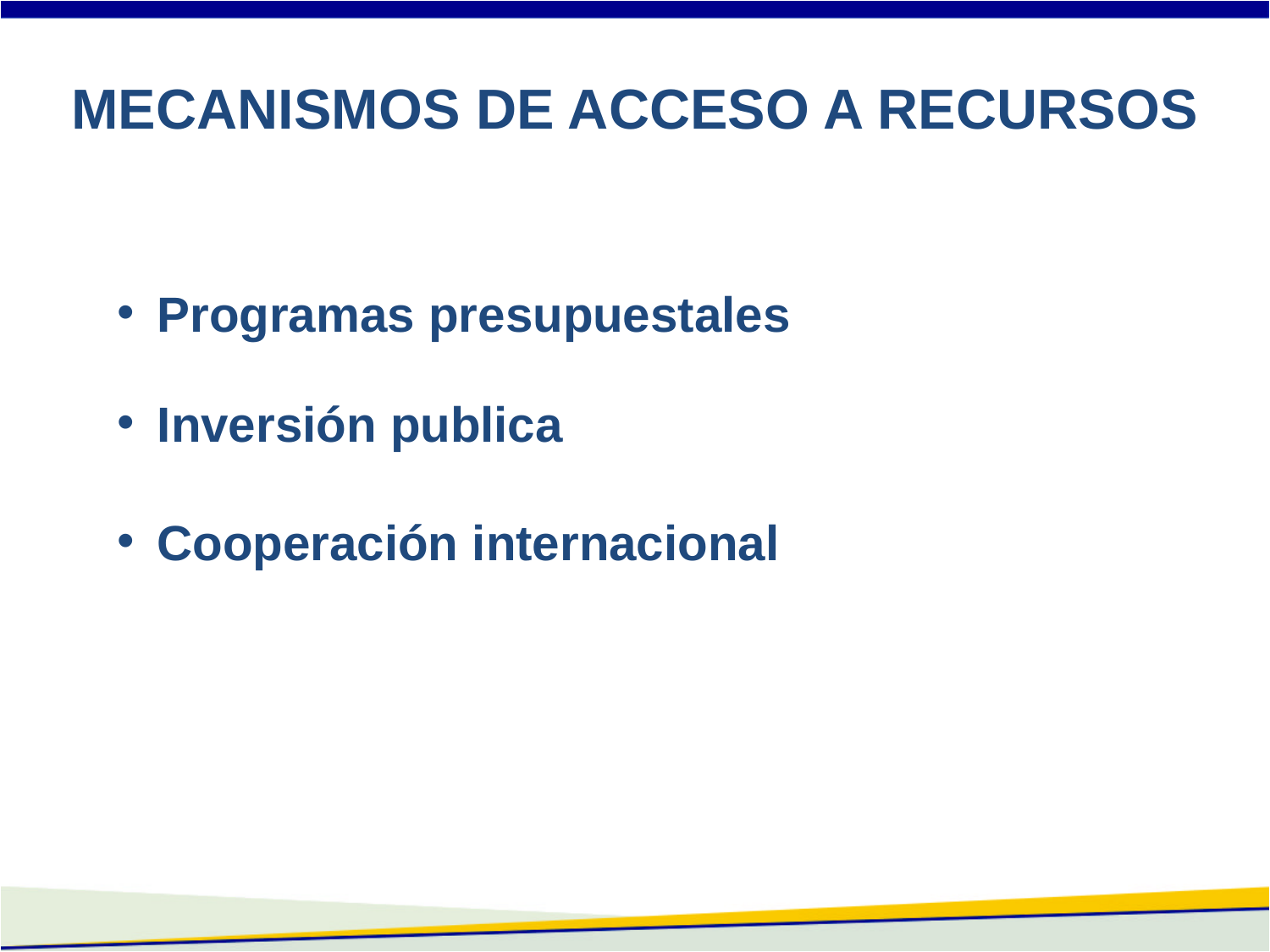

MECANISMOS DE ACCESO A RECURSOS
Programas presupuestales

Inversión publica

Cooperación internacional